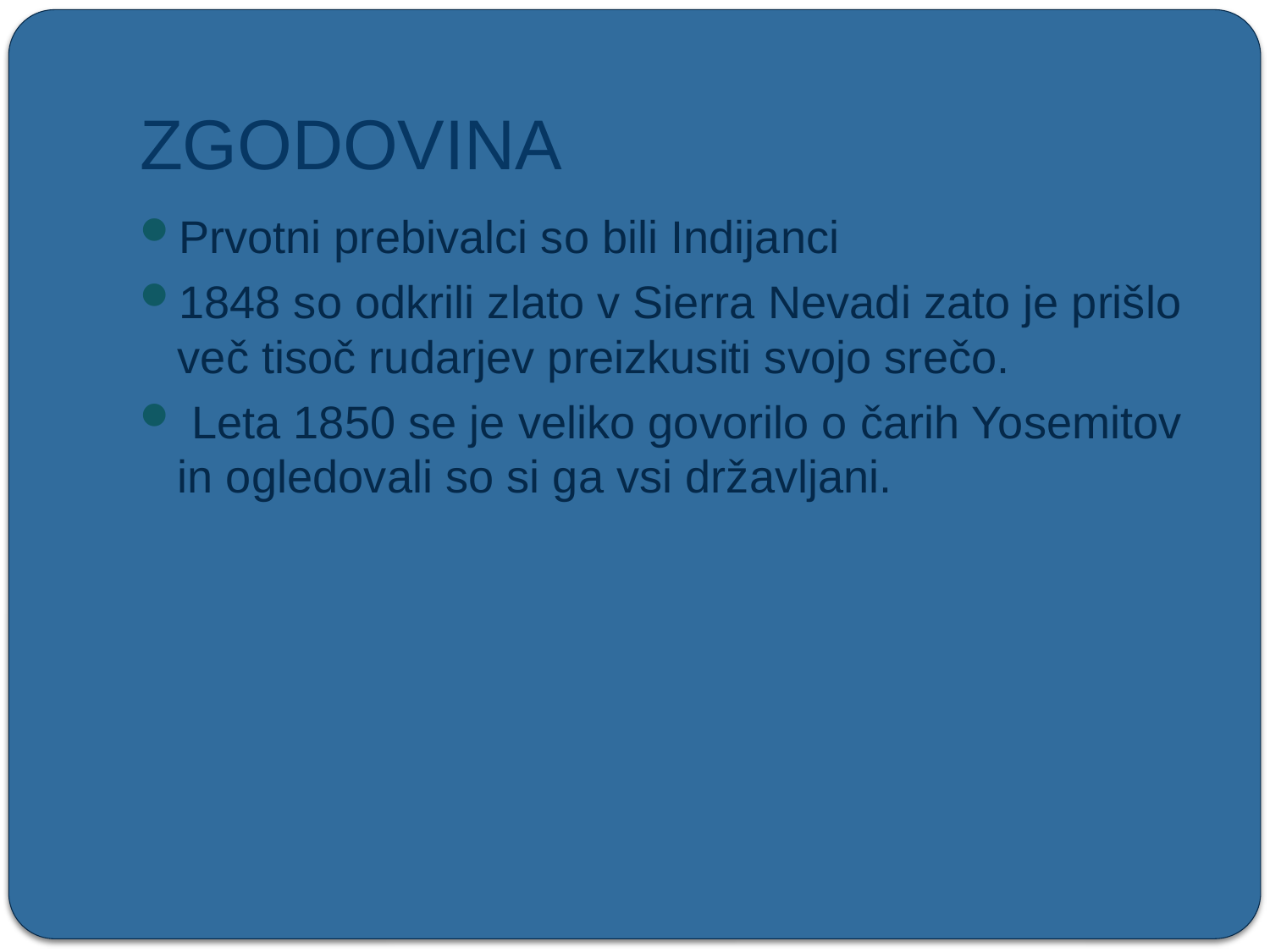

# ZGODOVINA
Prvotni prebivalci so bili Indijanci
1848 so odkrili zlato v Sierra Nevadi zato je prišlo več tisoč rudarjev preizkusiti svojo srečo.
 Leta 1850 se je veliko govorilo o čarih Yosemitov in ogledovali so si ga vsi državljani.